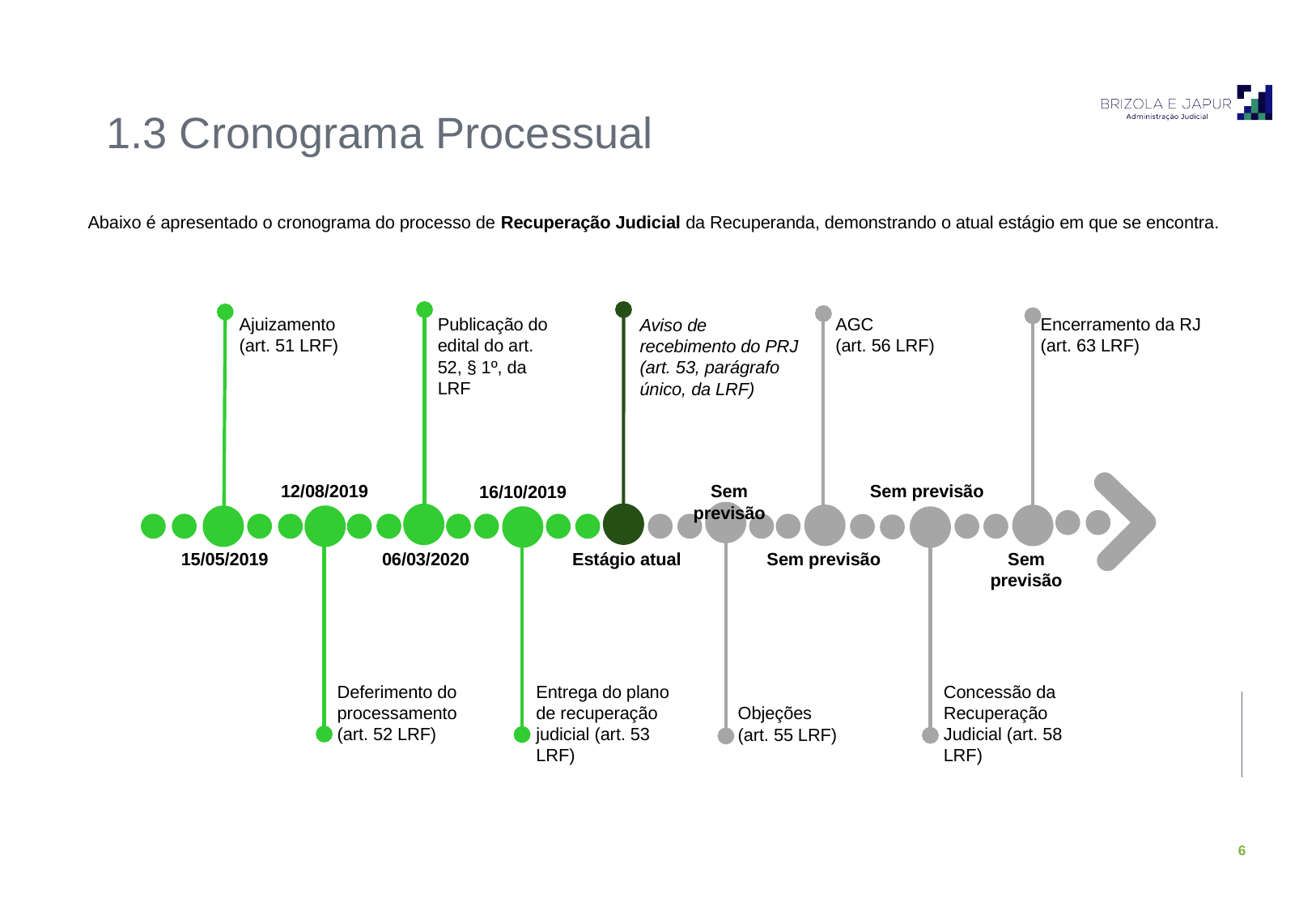

1.3 Cronograma Processual
Abaixo é apresentado o cronograma do processo de Recuperação Judicial da Recuperanda, demonstrando o atual estágio em que se encontra.
Ajuizamento (art. 51 LRF)
Publicação do edital do art. 52, § 1º, da LRF
Aviso de recebimento do PRJ (art. 53, parágrafo único, da LRF)
AGC
(art. 56 LRF)
Encerramento da RJ
(art. 63 LRF)
12/08/2019
16/10/2019
Sem previsão
Sem previsão

15/05/2019
06/03/2020
Estágio atual
Sem previsão
Sem previsão
Deferimento do processamento (art. 52 LRF)
Entrega do plano de recuperação judicial (art. 53 LRF)
Concessão da Recuperação Judicial (art. 58 LRF)
Objeções
(art. 55 LRF)